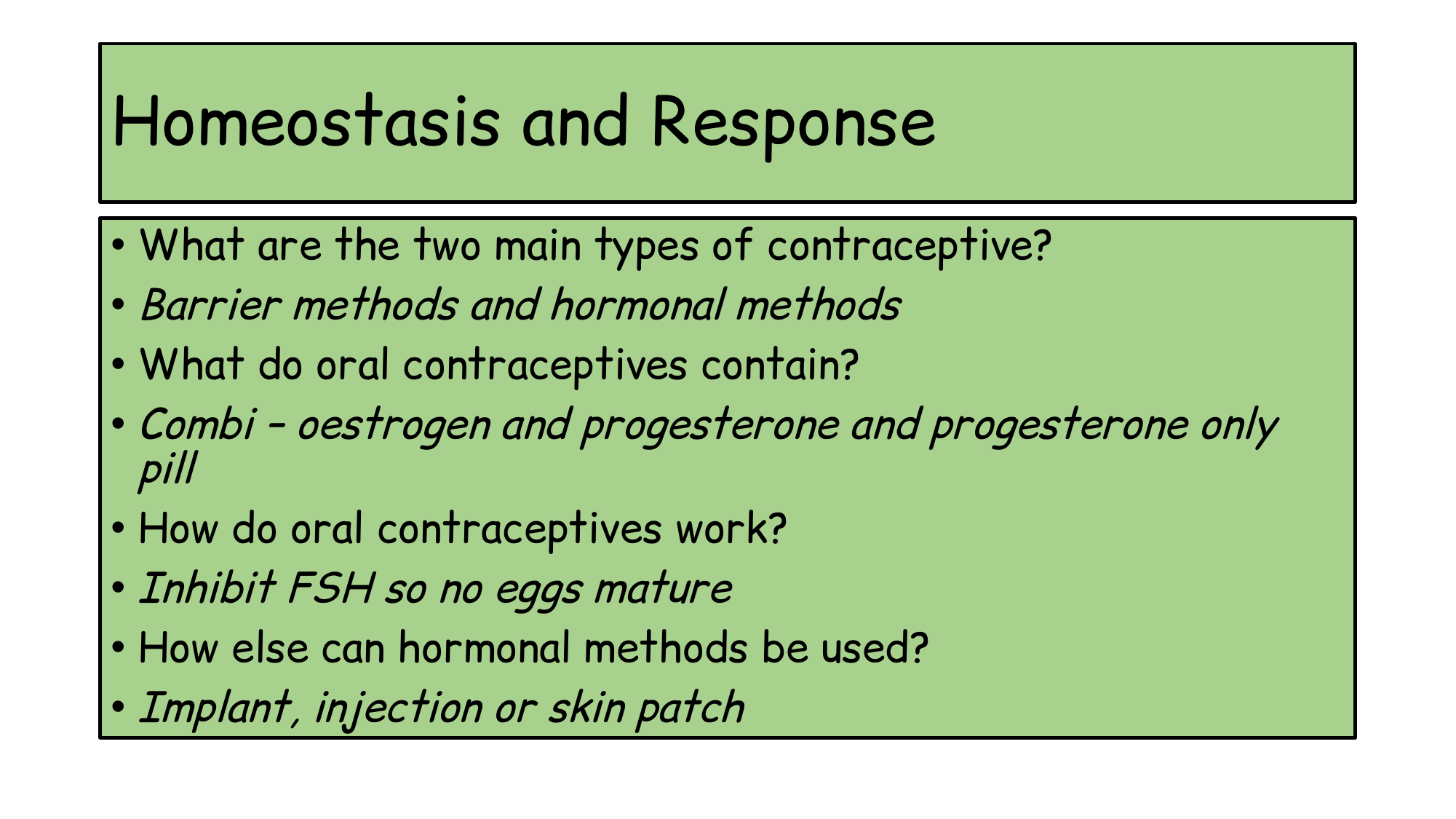

# Homeostasis and Response
What are the two main types of contraceptive?
Barrier methods and hormonal methods
What do oral contraceptives contain?
Combi – oestrogen and progesterone and progesterone only pill
How do oral contraceptives work?
Inhibit FSH so no eggs mature
How else can hormonal methods be used?
Implant, injection or skin patch